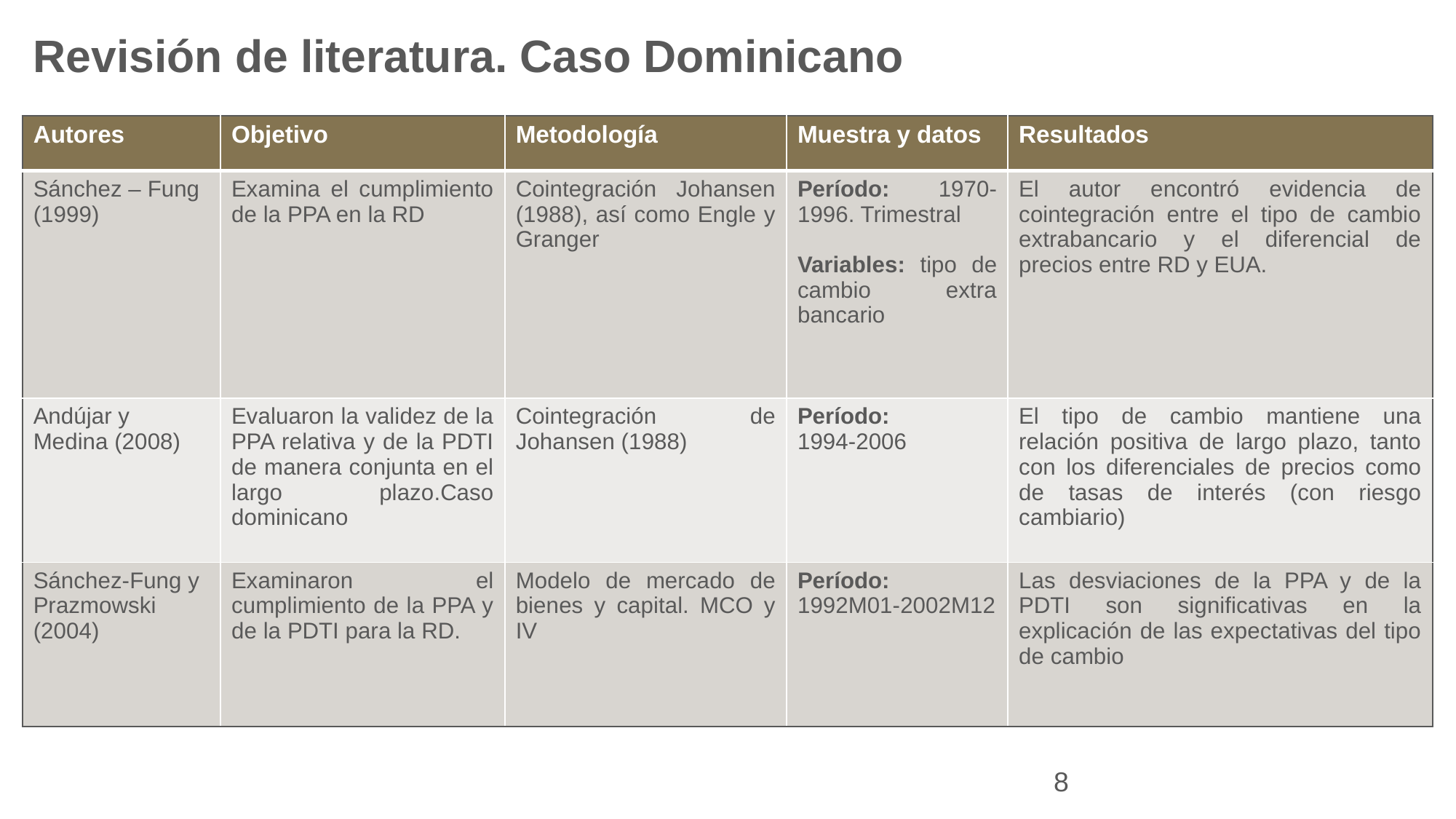

# Revisión de literatura. Caso Dominicano
| Autores | Objetivo | Metodología | Muestra y datos | Resultados |
| --- | --- | --- | --- | --- |
| Sánchez – Fung (1999) | Examina el cumplimiento de la PPA en la RD | Cointegración Johansen (1988), así como Engle y Granger | Período: 1970-1996. Trimestral Variables: tipo de cambio extra bancario | El autor encontró evidencia de cointegración entre el tipo de cambio extrabancario y el diferencial de precios entre RD y EUA. |
| Andújar y Medina (2008) | Evaluaron la validez de la PPA relativa y de la PDTI de manera conjunta en el largo plazo.Caso dominicano | Cointegración de Johansen (1988) | Período: 1994-2006 | El tipo de cambio mantiene una relación positiva de largo plazo, tanto con los diferenciales de precios como de tasas de interés (con riesgo cambiario) |
| Sánchez-Fung y Prazmowski (2004) | Examinaron el cumplimiento de la PPA y de la PDTI para la RD. | Modelo de mercado de bienes y capital. MCO y IV | Período: 1992M01-2002M12 | Las desviaciones de la PPA y de la PDTI son significativas en la explicación de las expectativas del tipo de cambio |
8